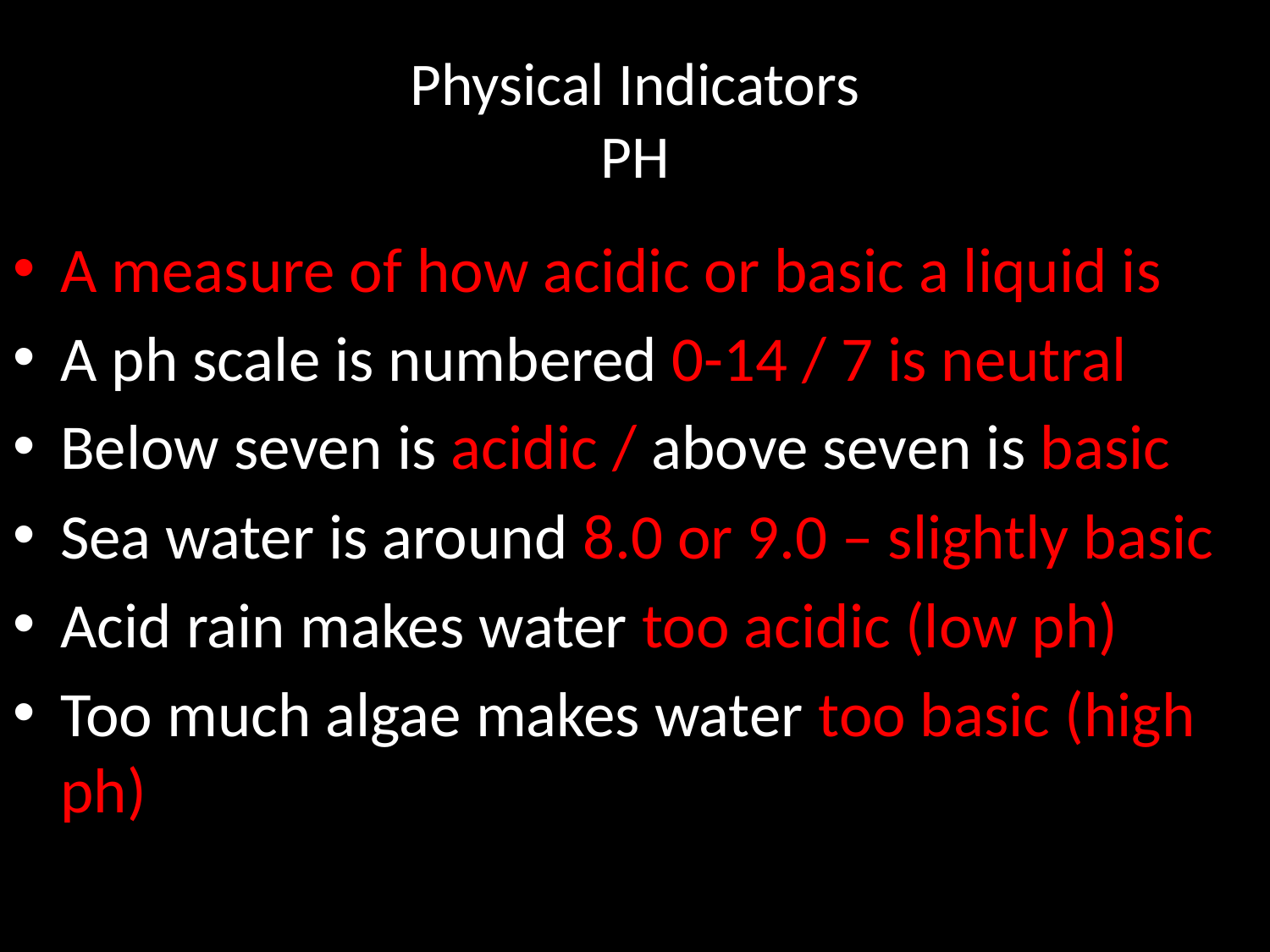

# Physical Indicators PH
A measure of how acidic or basic a liquid is
A ph scale is numbered 0-14 / 7 is neutral
Below seven is acidic / above seven is basic
Sea water is around 8.0 or 9.0 – slightly basic
Acid rain makes water too acidic (low ph)
Too much algae makes water too basic (high ph)